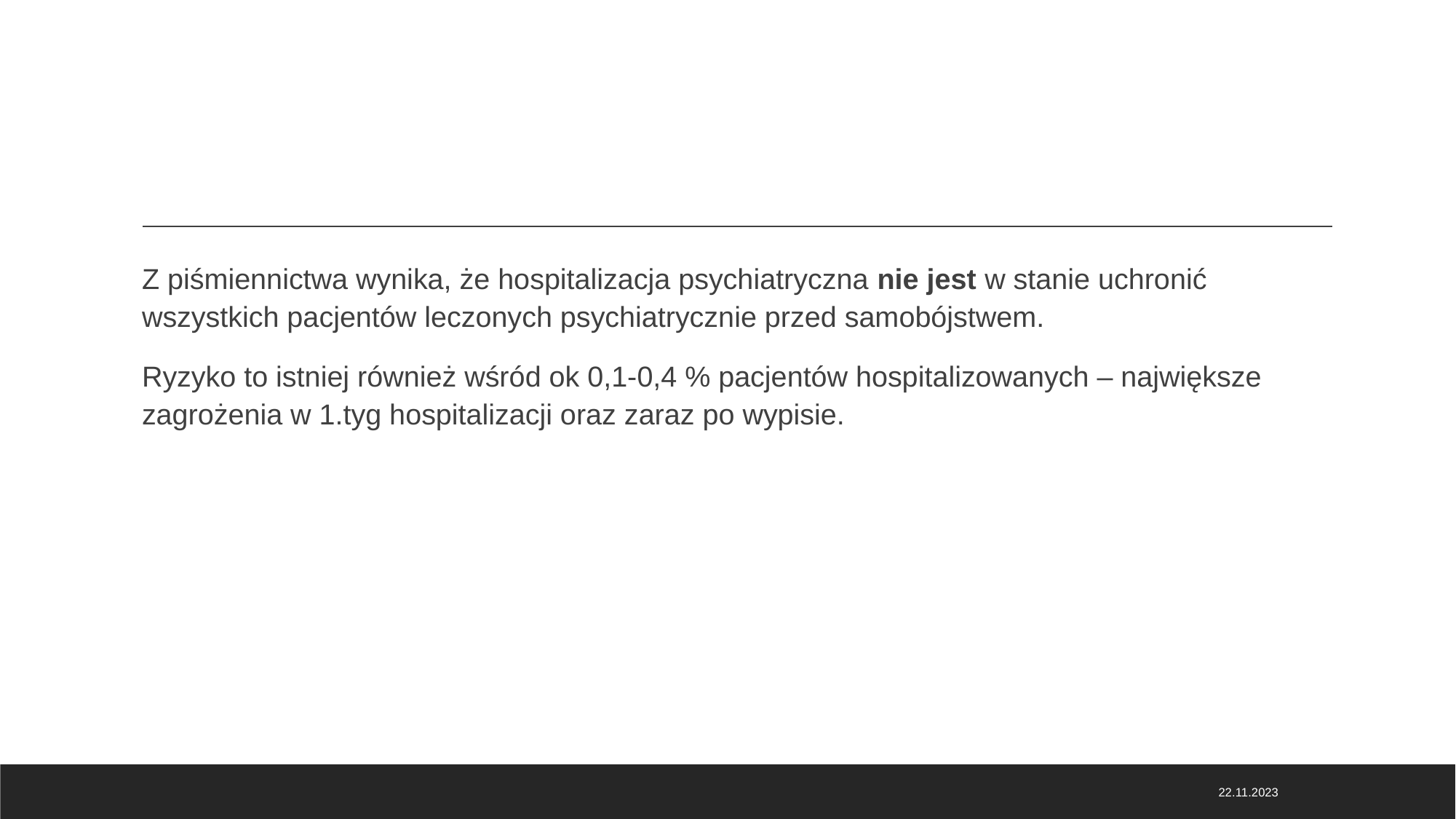

#
Z piśmiennictwa wynika, że hospitalizacja psychiatryczna nie jest w stanie uchronić wszystkich pacjentów leczonych psychiatrycznie przed samobójstwem.
Ryzyko to istniej również wśród ok 0,1-0,4 % pacjentów hospitalizowanych – największe zagrożenia w 1.tyg hospitalizacji oraz zaraz po wypisie.
22.11.2023